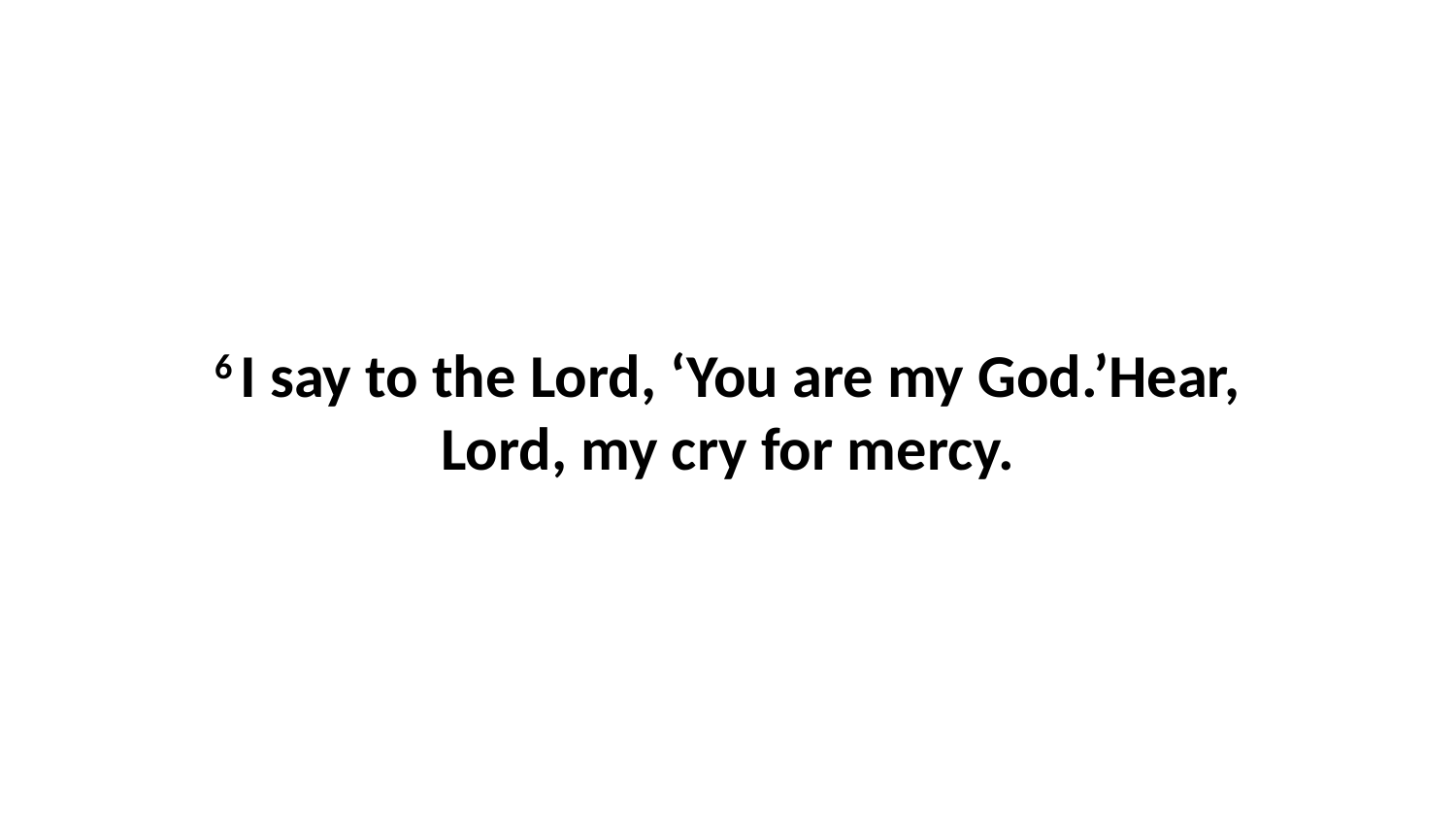

6 I say to the Lord, ‘You are my God.’Hear, Lord, my cry for mercy.